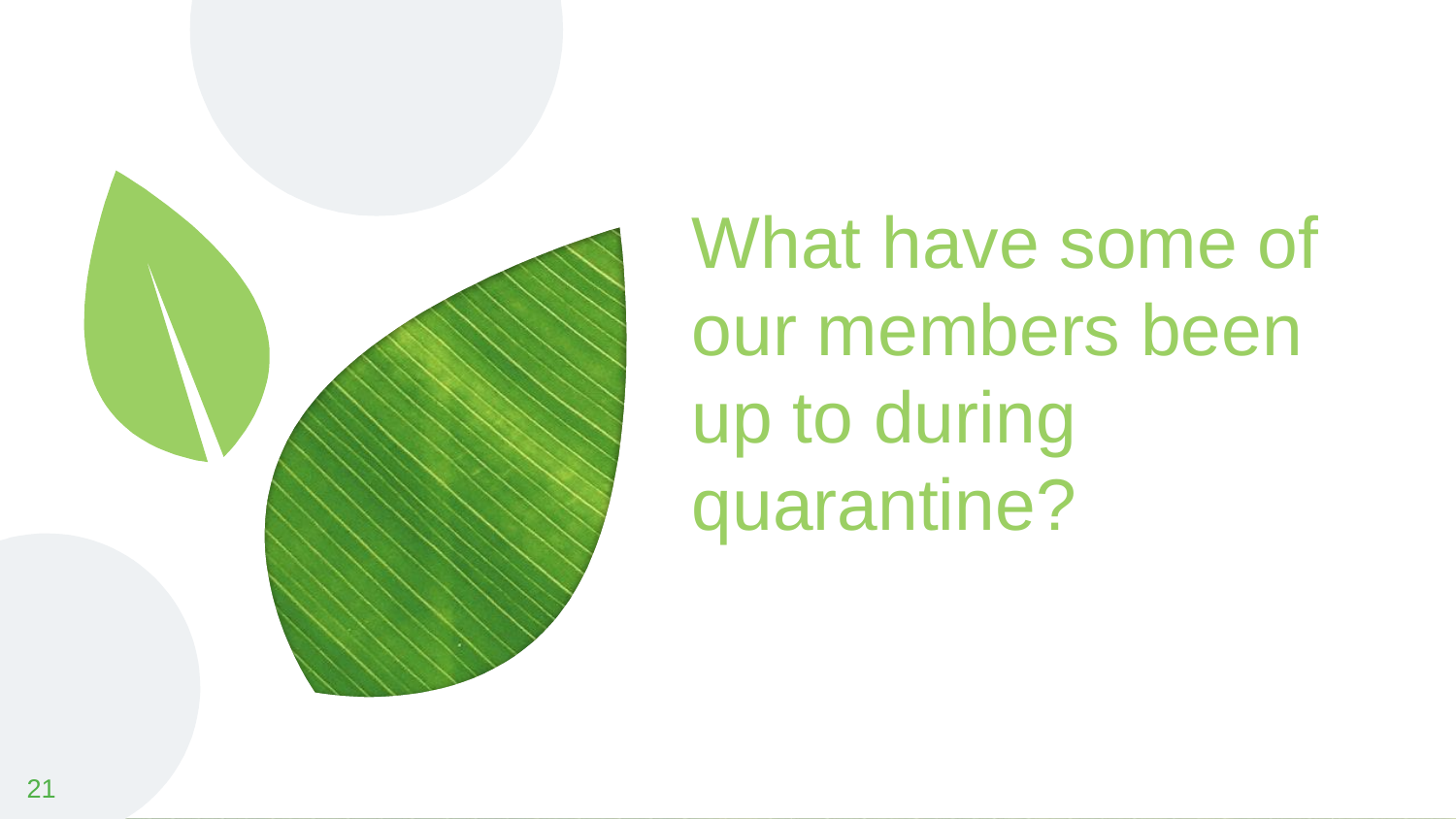

# What have some of our members been up to during quarantine?
21